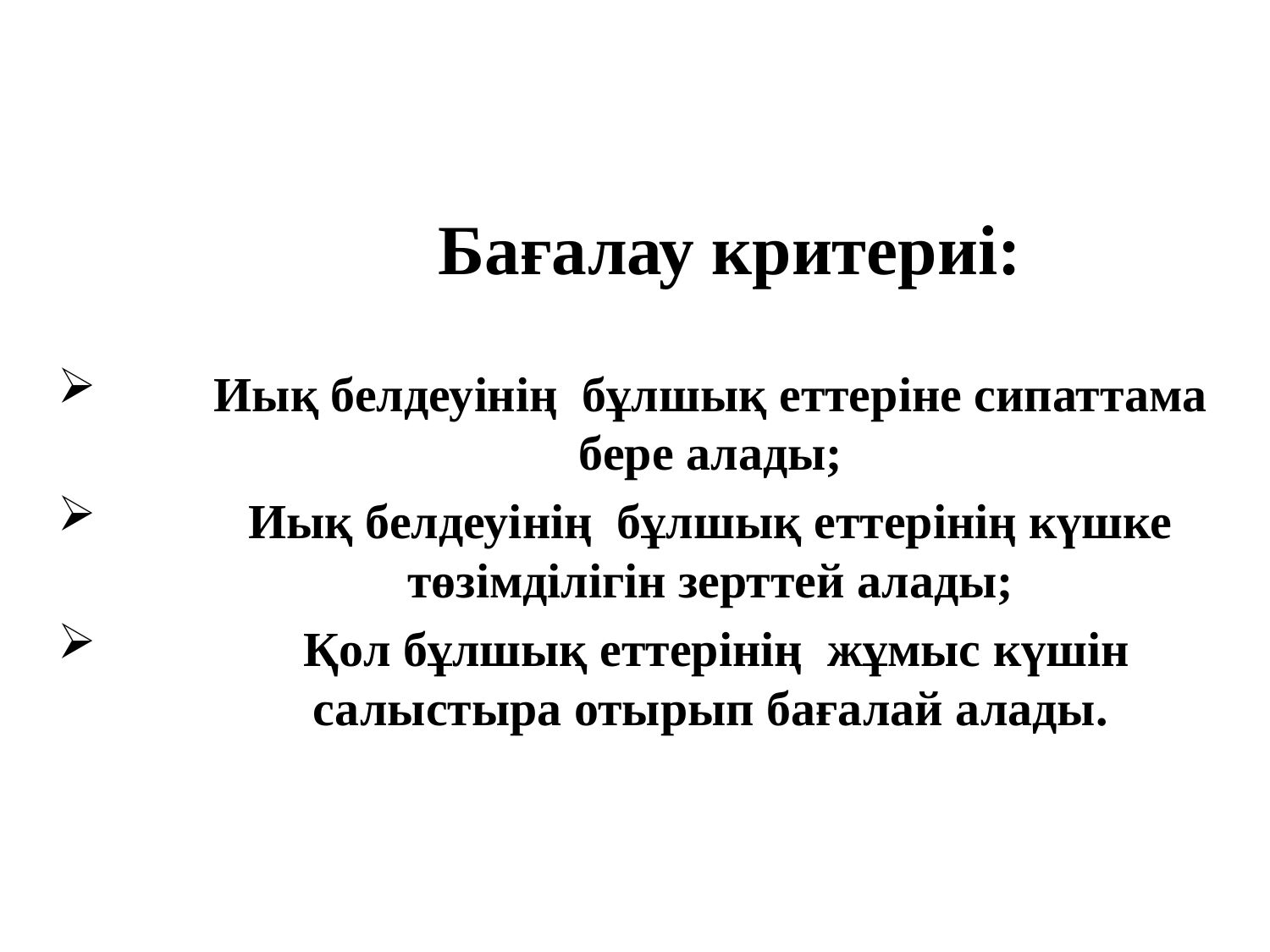

# Бағалау критериі:
Иық белдеуінің  бұлшық еттеріне сипаттама бере алады;
Иық белдеуінің  бұлшық еттерінің күшке төзімділігін зерттей алады;
 Қол бұлшық еттерінің  жұмыс күшін салыстыра отырып бағалай алады.